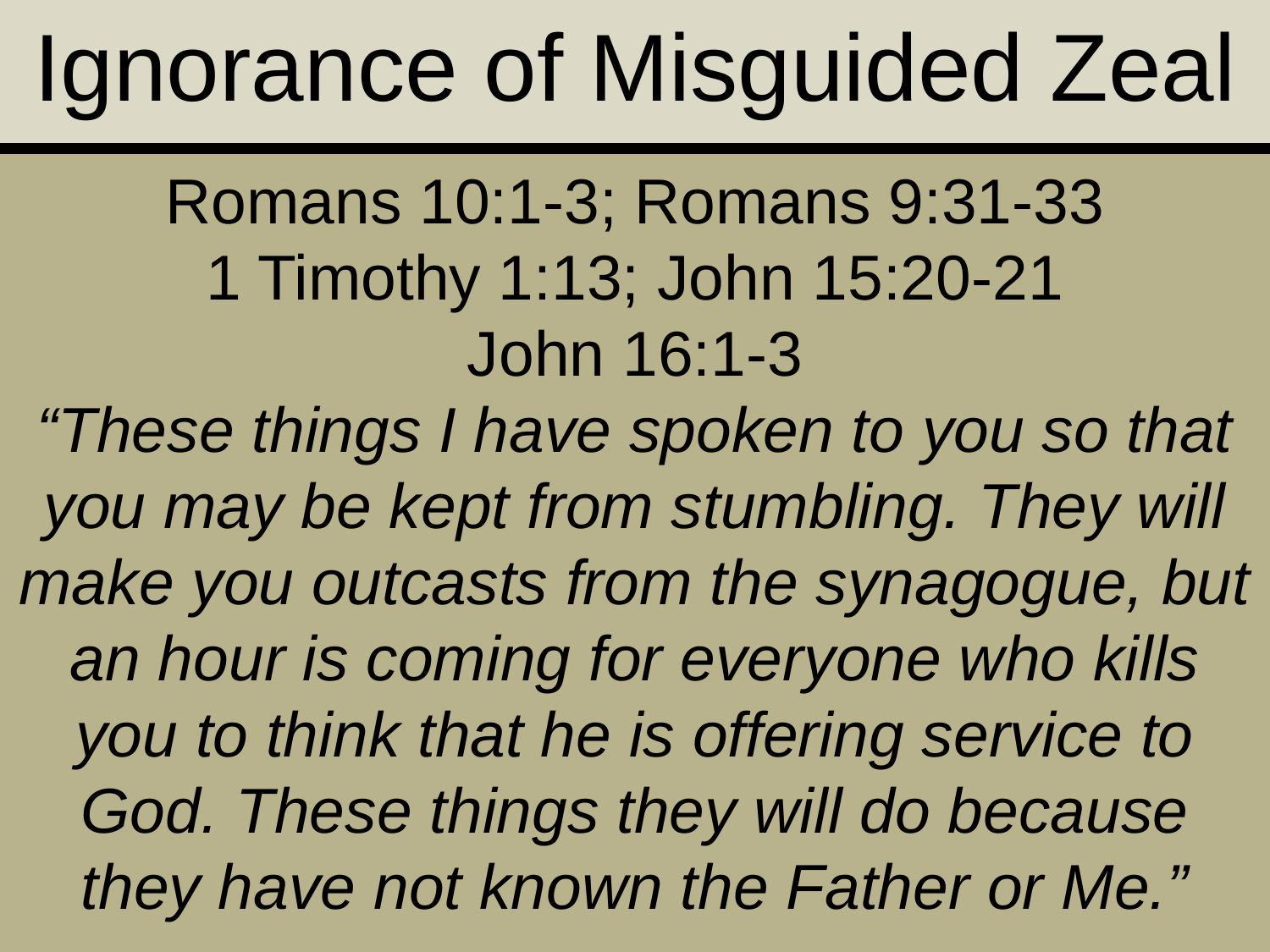

Ignorance of Misguided Zeal

Romans 10:1-3; Romans 9:31-33
1 Timothy 1:13; John 15:20-21
John 16:1-3
“These things I have spoken to you so that you may be kept from stumbling. They will make you outcasts from the synagogue, but an hour is coming for everyone who kills you to think that he is offering service to God. These things they will do because they have not known the Father or Me.”